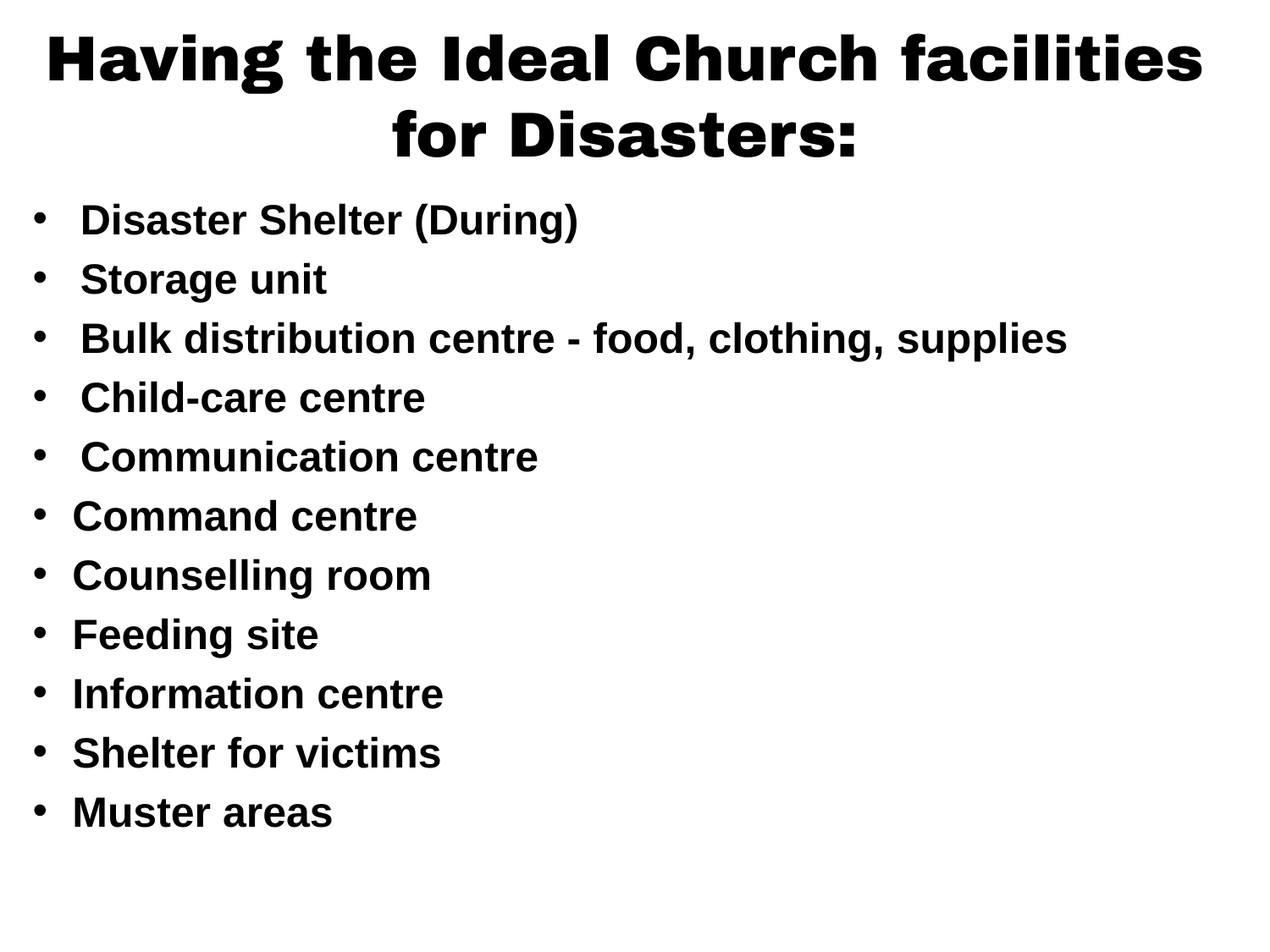

# Having the Ideal Church facilities for Disasters:
Disaster Shelter (During)
Storage unit
Bulk distribution centre - food, clothing, supplies
Child-care centre
Communication centre
Command centre
Counselling room
Feeding site
Information centre
Shelter for victims
Muster areas